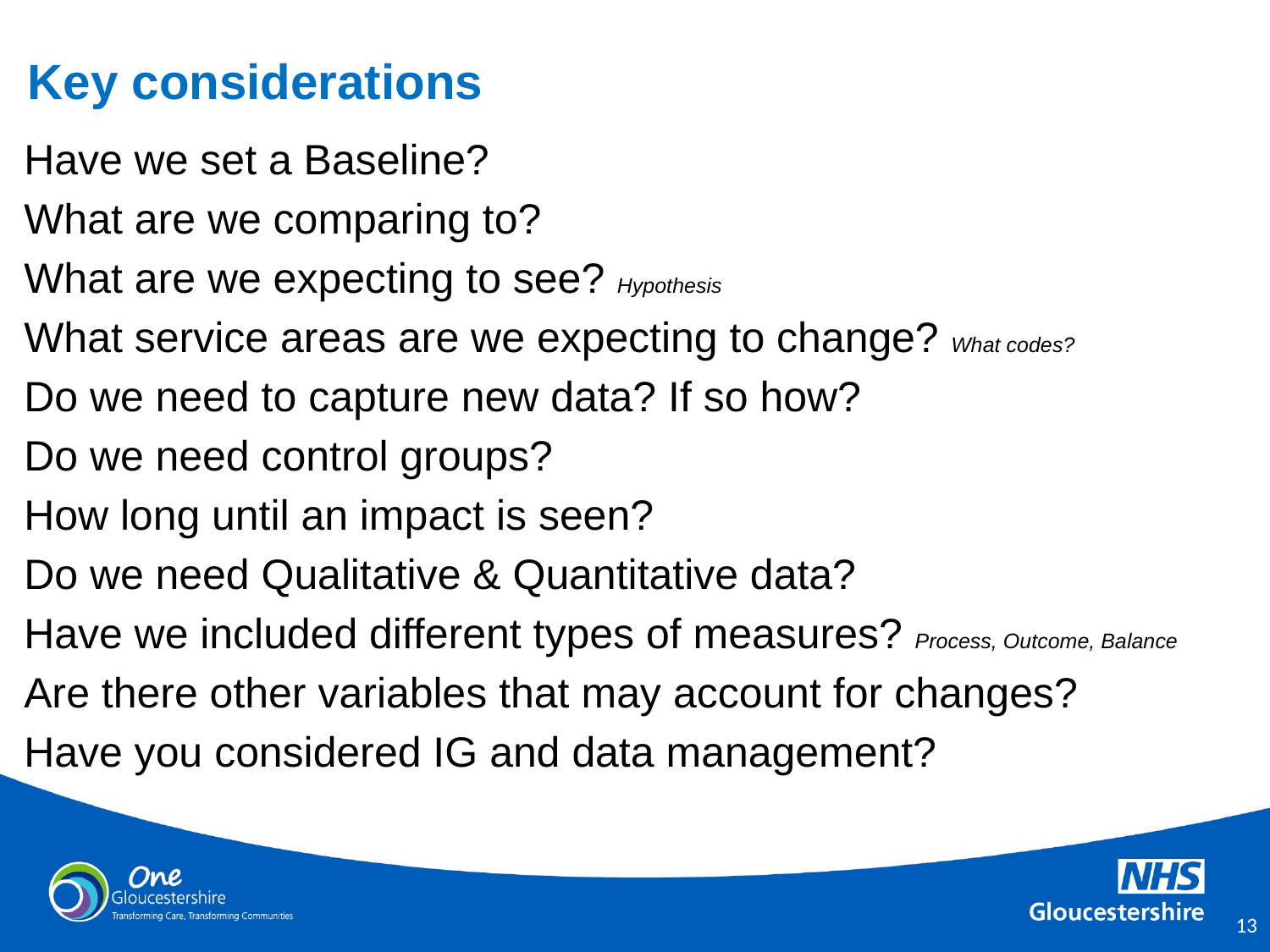

# Key considerations
Have we set a Baseline?
What are we comparing to?
What are we expecting to see? Hypothesis
What service areas are we expecting to change? What codes?
Do we need to capture new data? If so how?
Do we need control groups?
How long until an impact is seen?
Do we need Qualitative & Quantitative data?
Have we included different types of measures? Process, Outcome, Balance
Are there other variables that may account for changes?
Have you considered IG and data management?

13